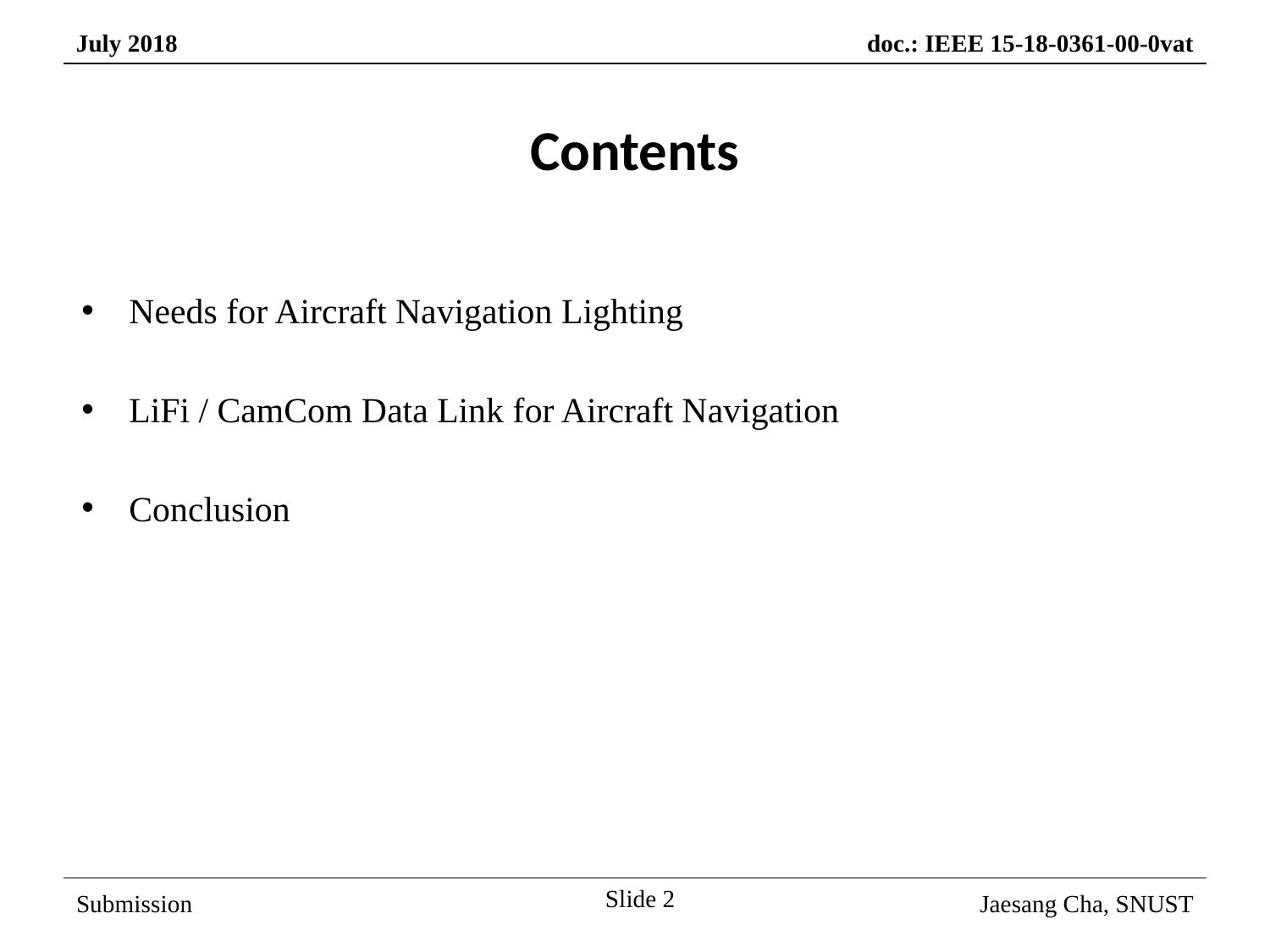

Contents
Needs for Aircraft Navigation Lighting

LiFi / CamCom Data Link for Aircraft Navigation

Conclusion
Slide 2